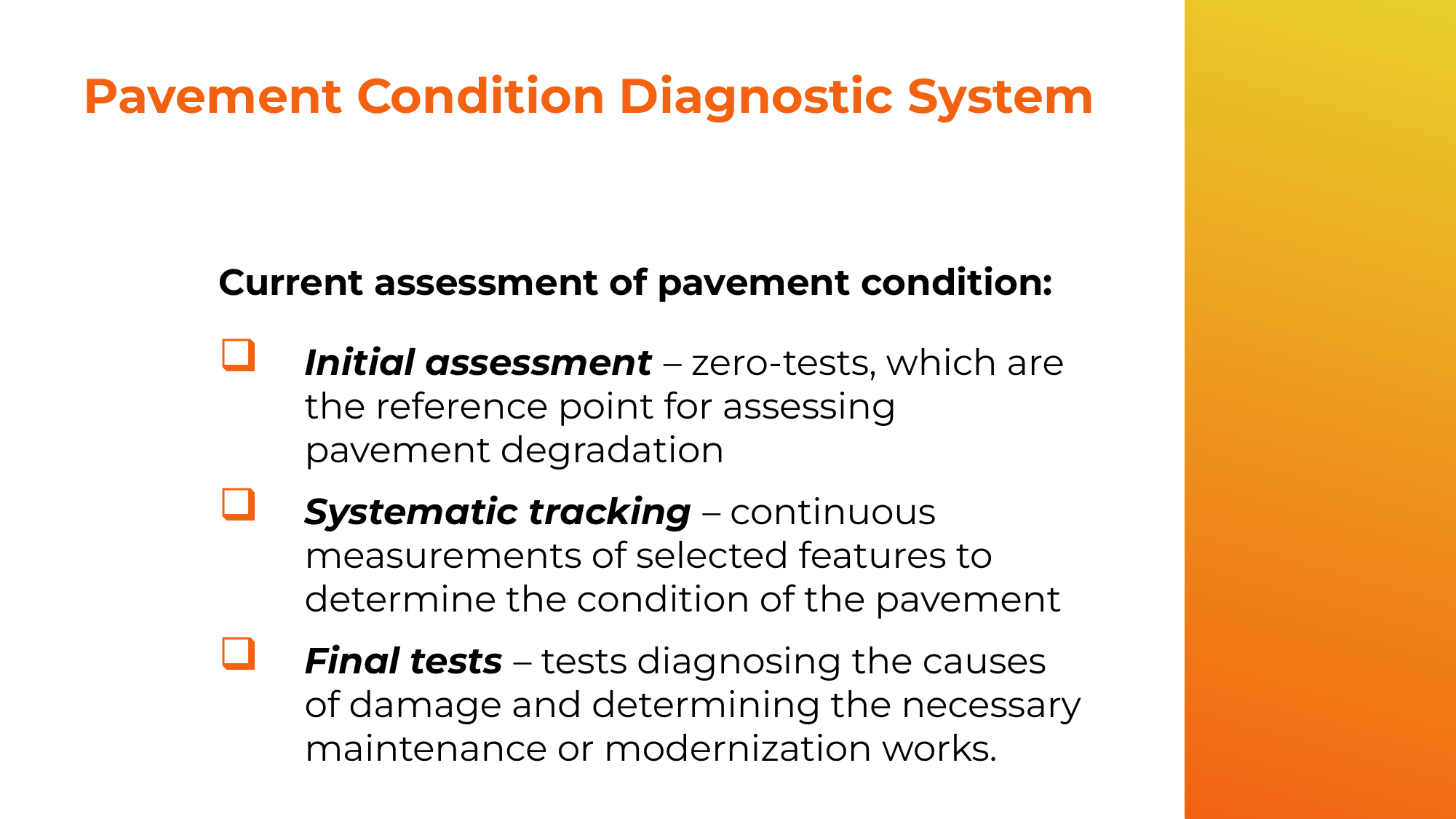

# Pavement Condition Diagnostic System
Current assessment of pavement condition:
Initial assessment – zero-tests, which are the reference point for assessing pavement degradation
Systematic tracking – continuous measurements of selected features to determine the condition of the pavement
Final tests – tests diagnosing the causes of damage and determining the necessary maintenance or modernization works.